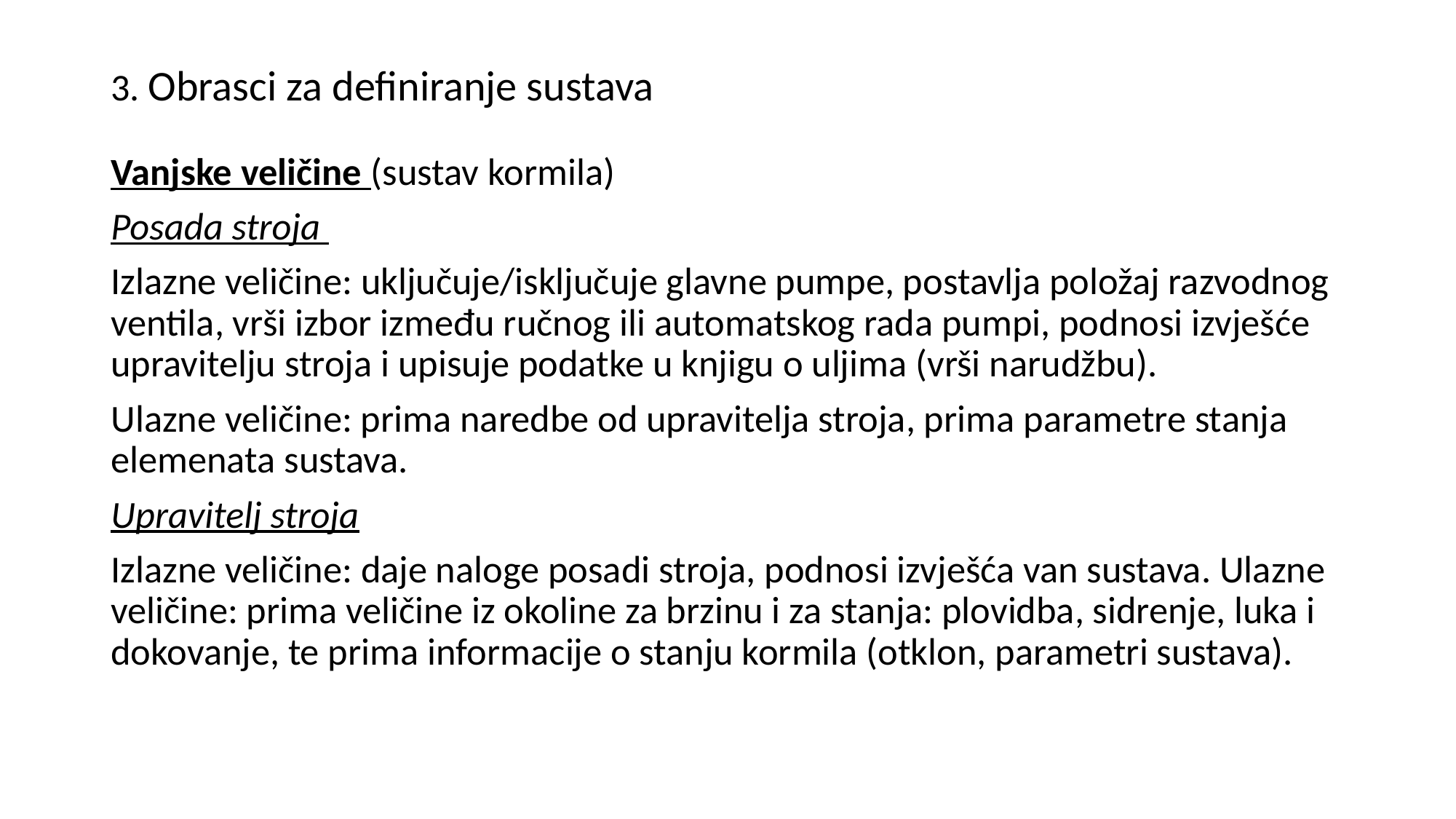

# 3. Obrasci za definiranje sustava
Vanjske veličine (sustav kormila)
Posada stroja
Izlazne veličine: uključuje/isključuje glavne pumpe, postavlja položaj razvodnog ventila, vrši izbor između ručnog ili automatskog rada pumpi, podnosi izvješće upravitelju stroja i upisuje podatke u knjigu o uljima (vrši narudžbu).
Ulazne veličine: prima naredbe od upravitelja stroja, prima parametre stanja elemenata sustava.
Upravitelj stroja
Izlazne veličine: daje naloge posadi stroja, podnosi izvješća van sustava. Ulazne veličine: prima veličine iz okoline za brzinu i za stanja: plovidba, sidrenje, luka i dokovanje, te prima informacije o stanju kormila (otklon, parametri sustava).